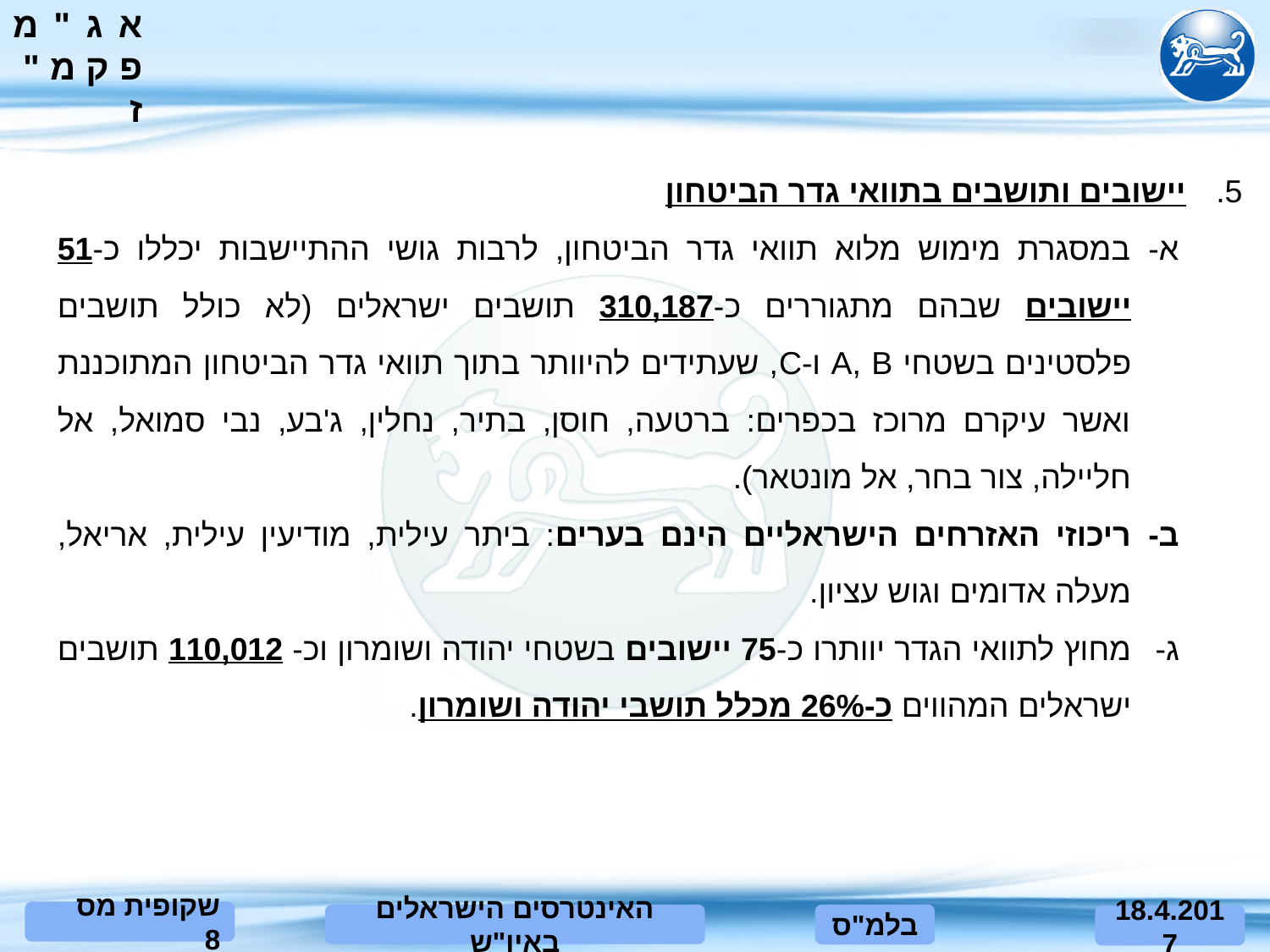

יישובים ותושבים בתוואי גדר הביטחון
במסגרת מימוש מלוא תוואי גדר הביטחון, לרבות גושי ההתיישבות יכללו כ-51 יישובים שבהם מתגוררים כ-310,187 תושבים ישראלים (לא כולל תושבים פלסטינים בשטחי A, B ו-C, שעתידים להיוותר בתוך תוואי גדר הביטחון המתוכננת ואשר עיקרם מרוכז בכפרים: ברטעה, חוסן, בתיר, נחלין, ג'בע, נבי סמואל, אל חליילה, צור בחר, אל מונטאר).
ריכוזי האזרחים הישראליים הינם בערים: ביתר עילית, מודיעין עילית, אריאל, מעלה אדומים וגוש עציון.
מחוץ לתוואי הגדר יוותרו כ-75 יישובים בשטחי יהודה ושומרון וכ- 110,012 תושבים ישראלים המהווים כ-26% מכלל תושבי יהודה ושומרון.